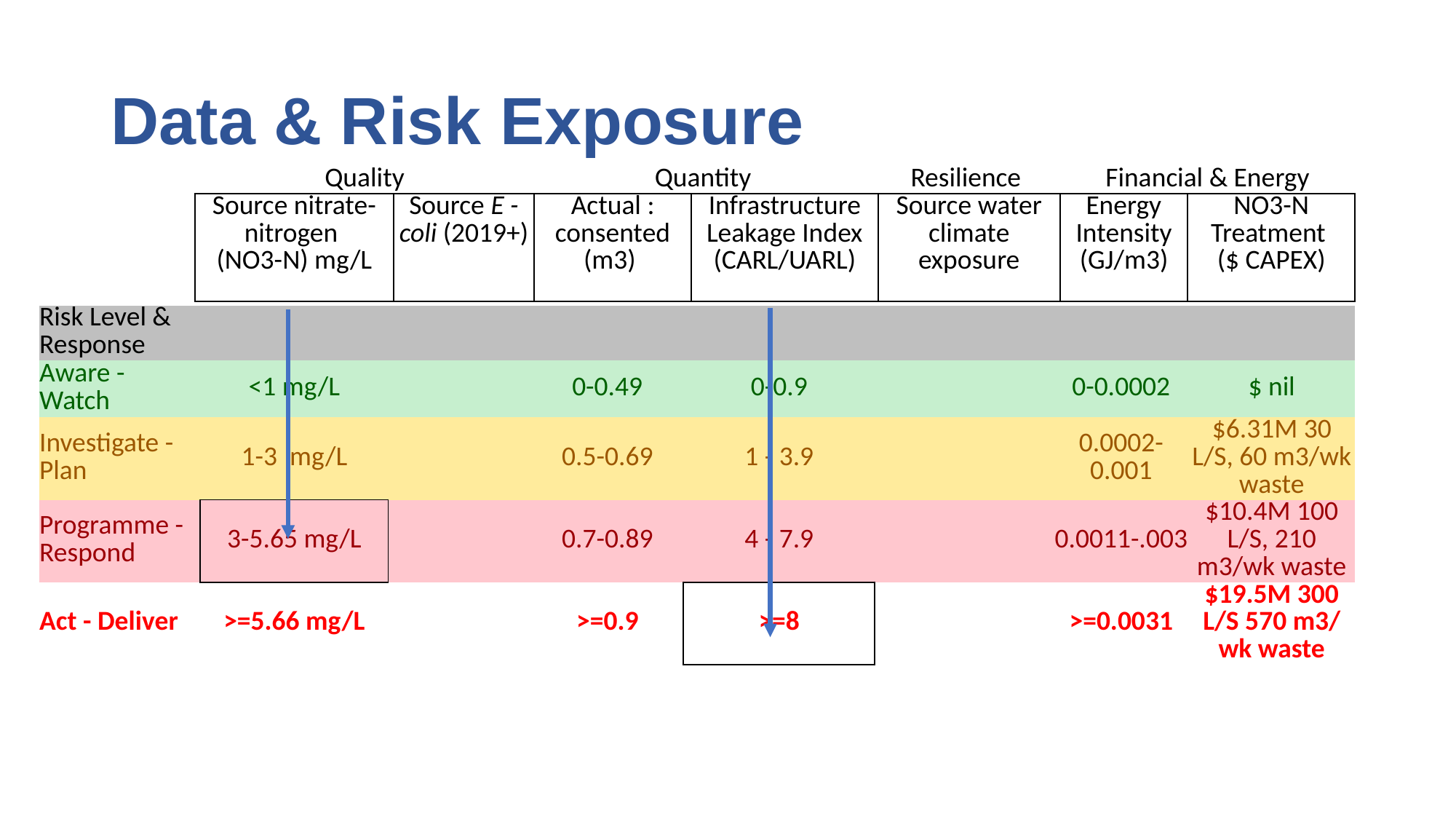

# Data & Risk Exposure
| Quality |  | Quantity |  | Resilience | Financial & Energy |  |
| --- | --- | --- | --- | --- | --- | --- |
| Source nitrate-nitrogen (NO3-N) mg/L | Source E - coli (2019+) | Actual : consented (m3) | Infrastructure Leakage Index (CARL/UARL) | Source water climate exposure | Energy Intensity (GJ/m3) | NO3-N Treatment ($ CAPEX) |
| Risk Level & Response |  |  |  |  |  |  |  |
| --- | --- | --- | --- | --- | --- | --- | --- |
| Aware - Watch | <1 mg/L |  | 0-0.49 | 0-0.9 |  | 0-0.0002 | $ nil |
| Investigate - Plan | 1-3  mg/L |  | 0.5-0.69 | 1 - 3.9 |  | 0.0002-0.001 | $6.31M 30 L/S, 60 m3/wk waste |
| Programme - Respond | 3-5.65 mg/L |  | 0.7-0.89 | 4 - 7.9 |  | 0.0011-.003 | $10.4M 100 L/S, 210 m3/wk waste |
| Act - Deliver | >=5.66 mg/L |  | >=0.9 | >=8 |  | >=0.0031 | $19.5M 300 L/S 570 m3/ wk waste |